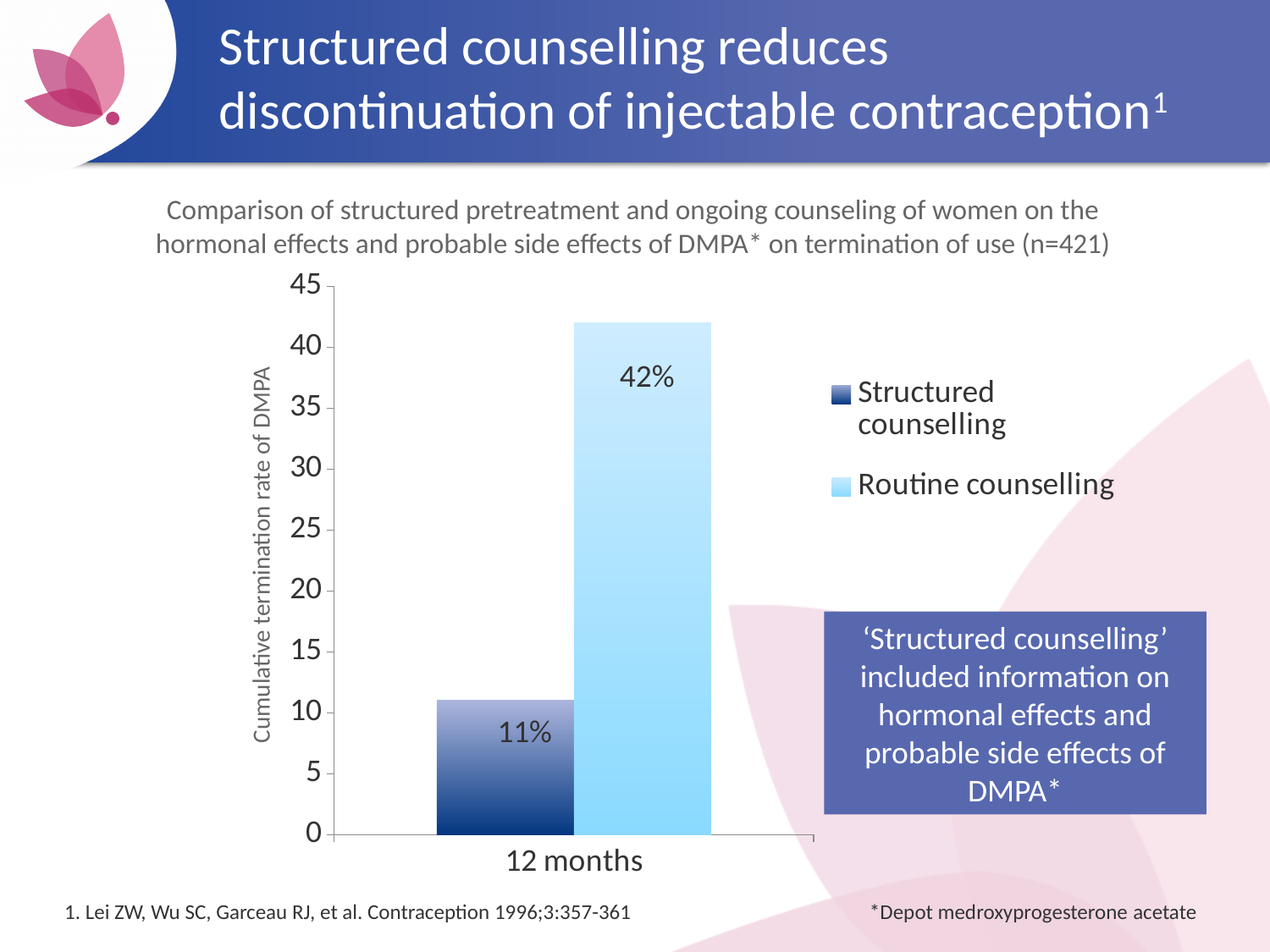

# Structured counselling reduces discontinuation of injectable contraception1
Comparison of structured pretreatment and ongoing counseling of women on the hormonal effects and probable side effects of DMPA* on termination of use (n=421)

### Chart

| Category | Structured counselling | Routine counselling |
|---|---|---|
| 12 months | 11.0 | 42.0 |
42%
Cumulative termination rate of DMPA
‘Structured counselling’ included information on hormonal effects and probable side effects of DMPA*
1. Lei ZW, Wu SC, Garceau RJ, et al. Contraception 1996;3:357-361
*Depot medroxyprogesterone acetate